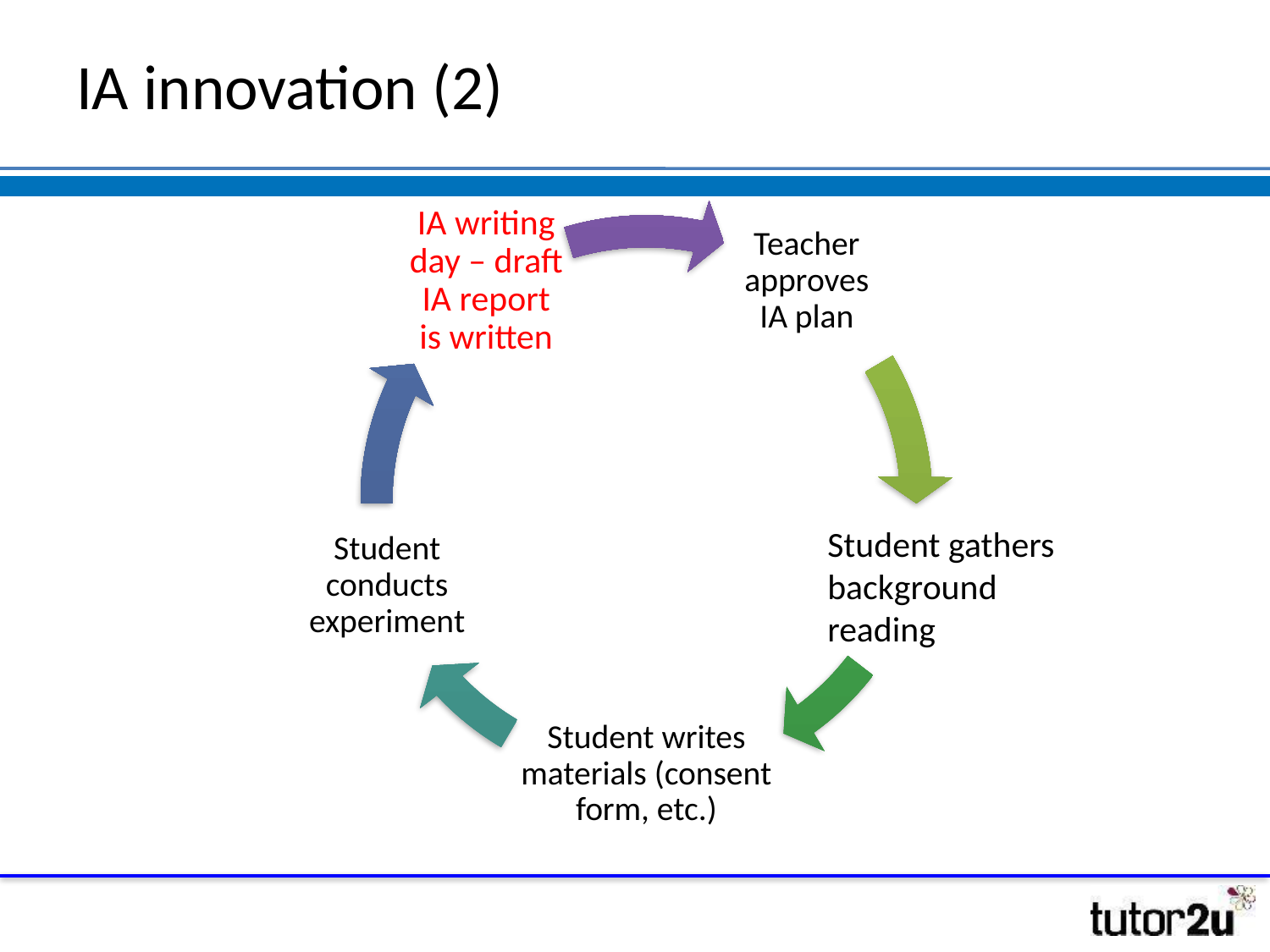

# IA innovation (2)
Teacher approves IA plan

Student writes materials (consent form, etc.)
Student conducts experiment
IA writing day – draft IA report is written
Student gathers background reading